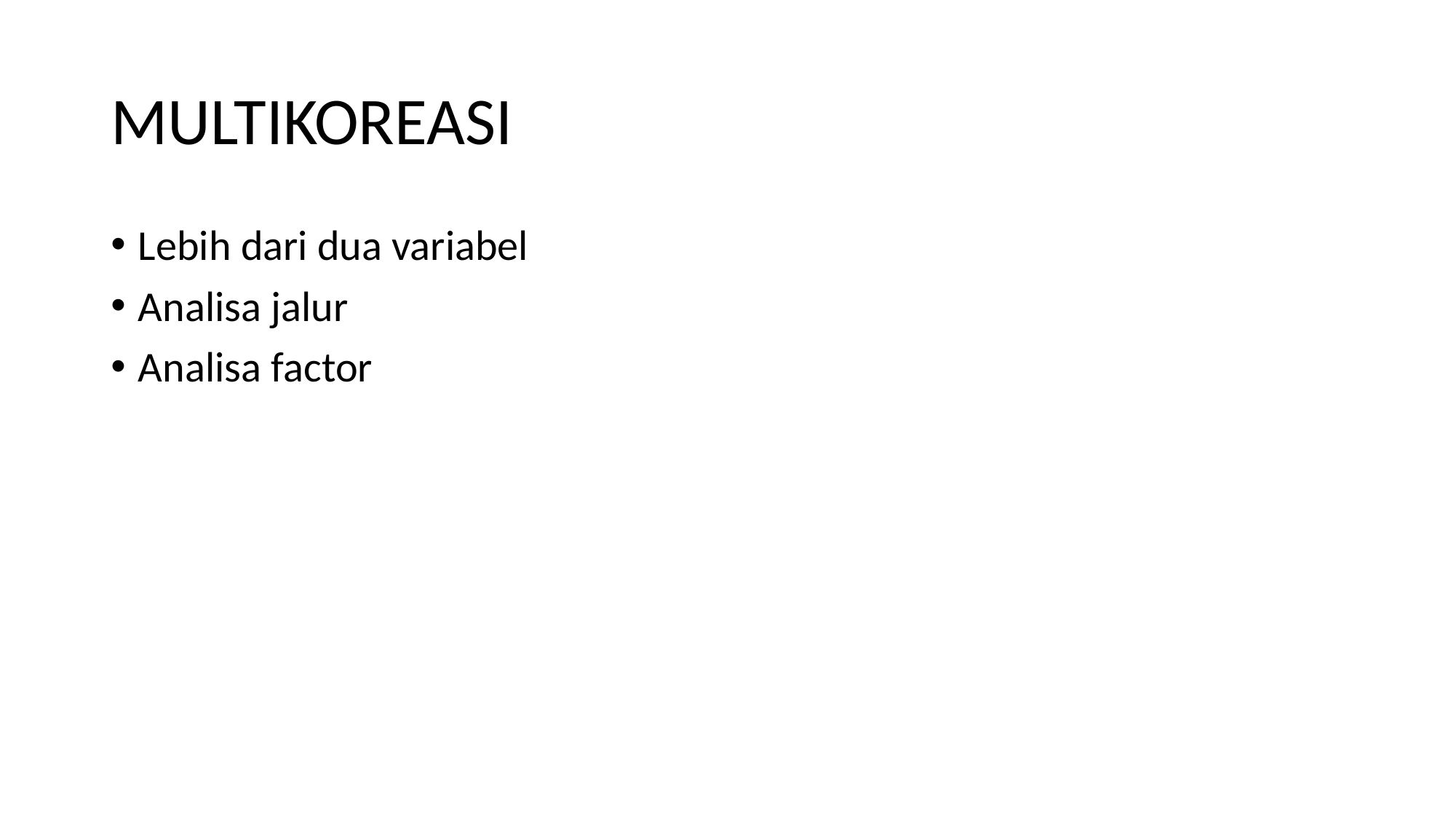

# MULTIKOREASI
Lebih dari dua variabel
Analisa jalur
Analisa factor